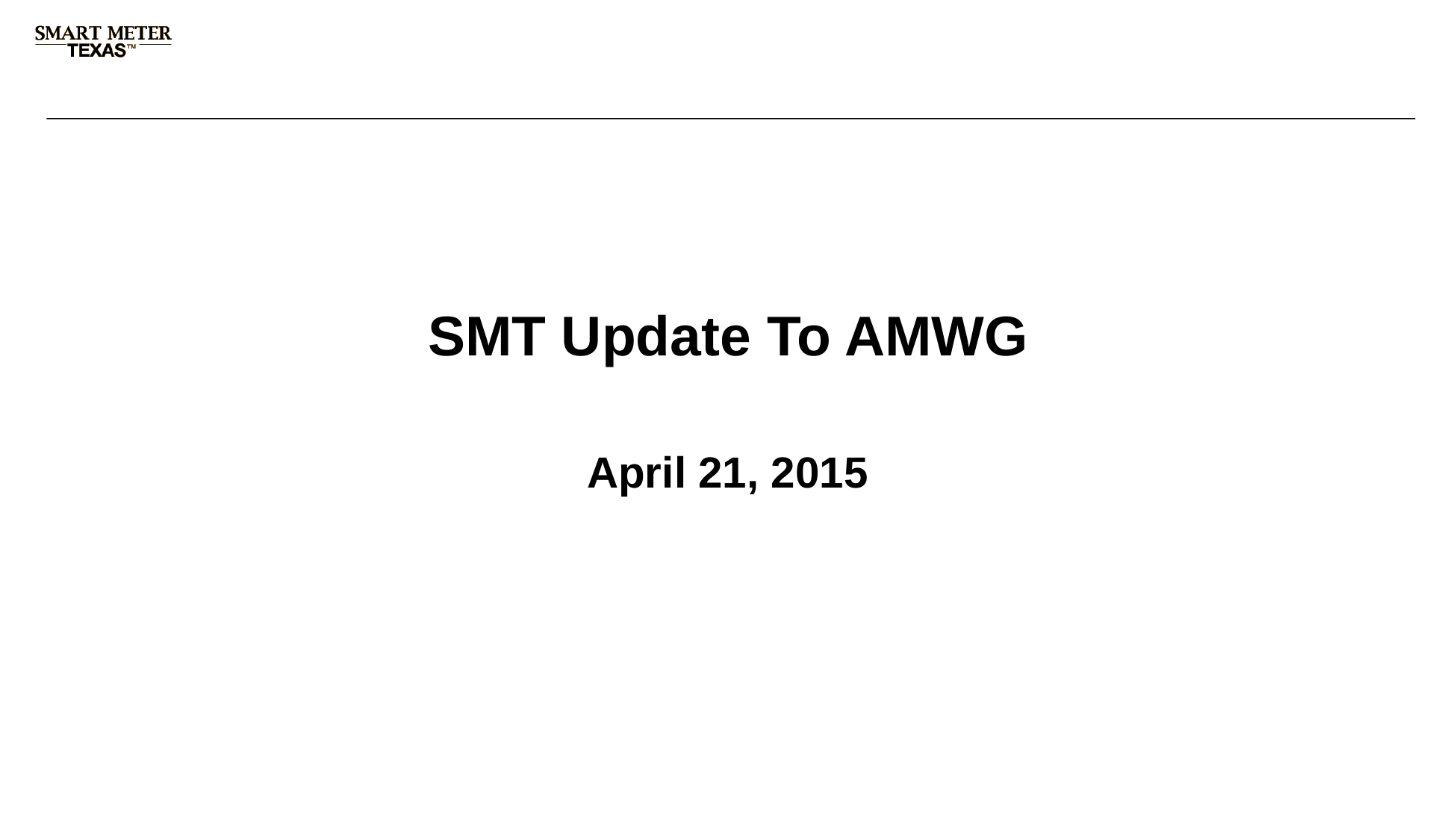

# SMT Update To AMWG
April 21, 2015